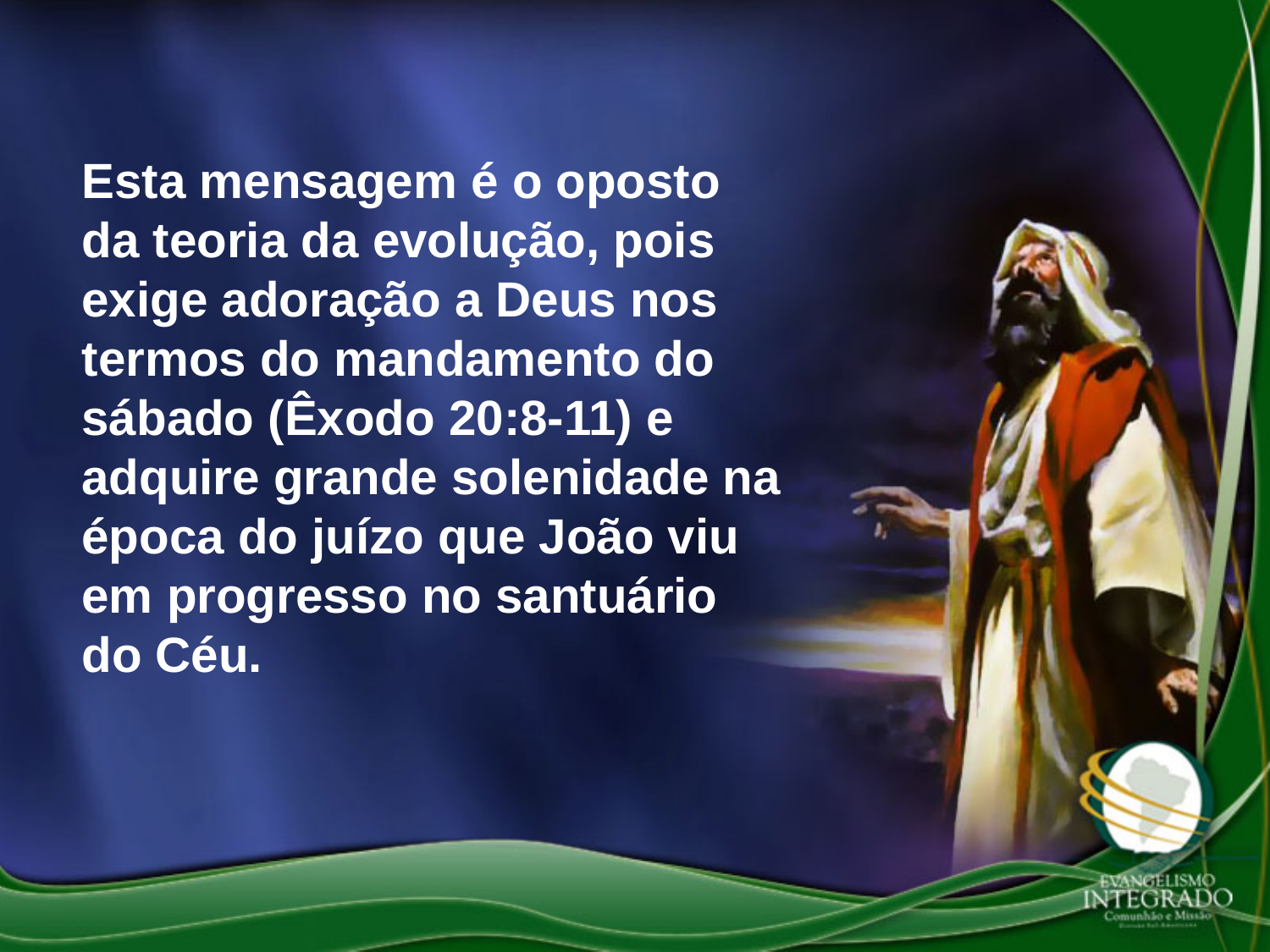

Esta mensagem é o oposto da teoria da evolução, pois exige adoração a Deus nos termos do mandamento do sábado (Êxodo 20:8-11) e adquire grande solenidade na época do juízo que João viu em progresso no santuário do Céu.